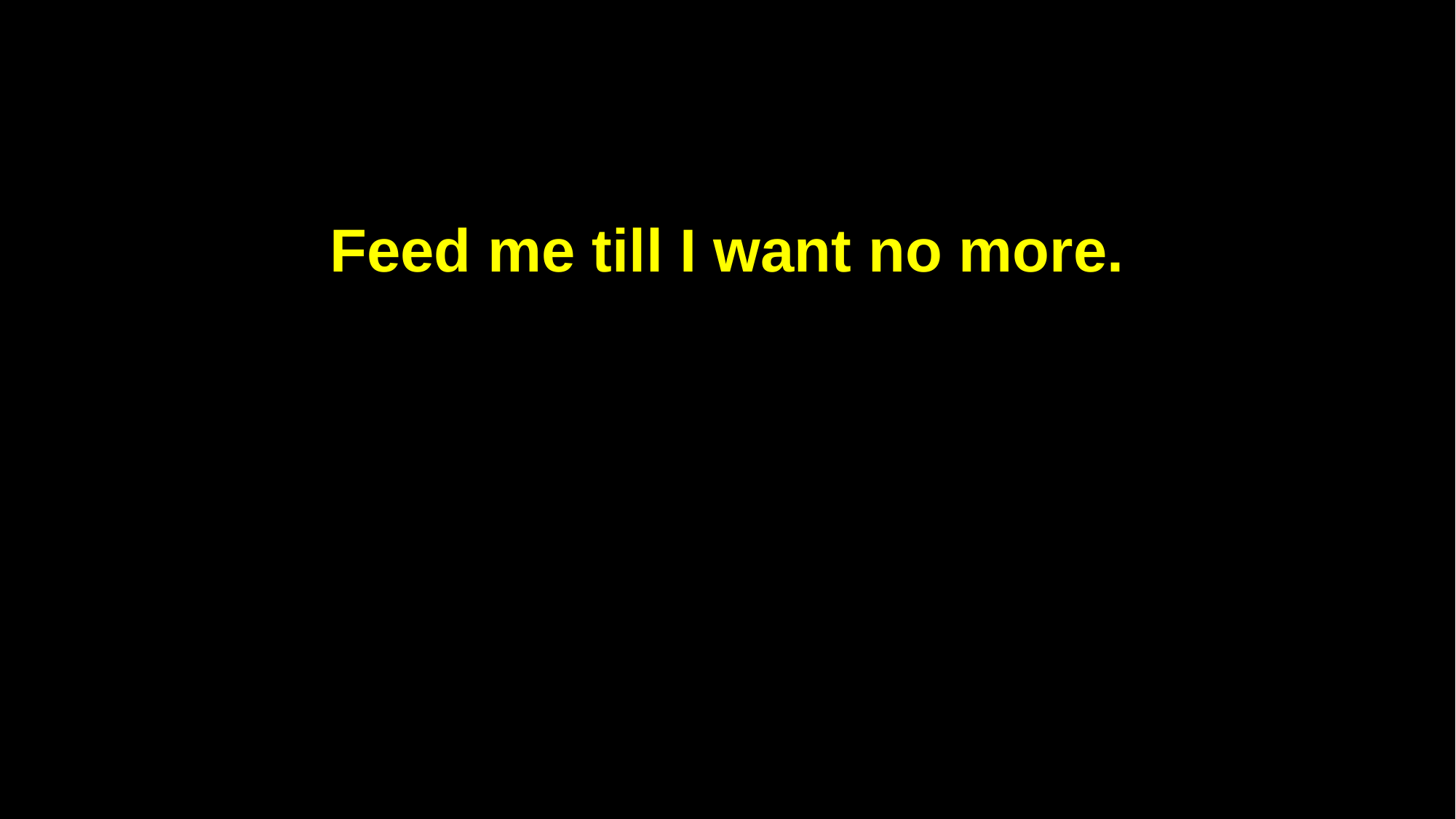

Feed me till I want no more.